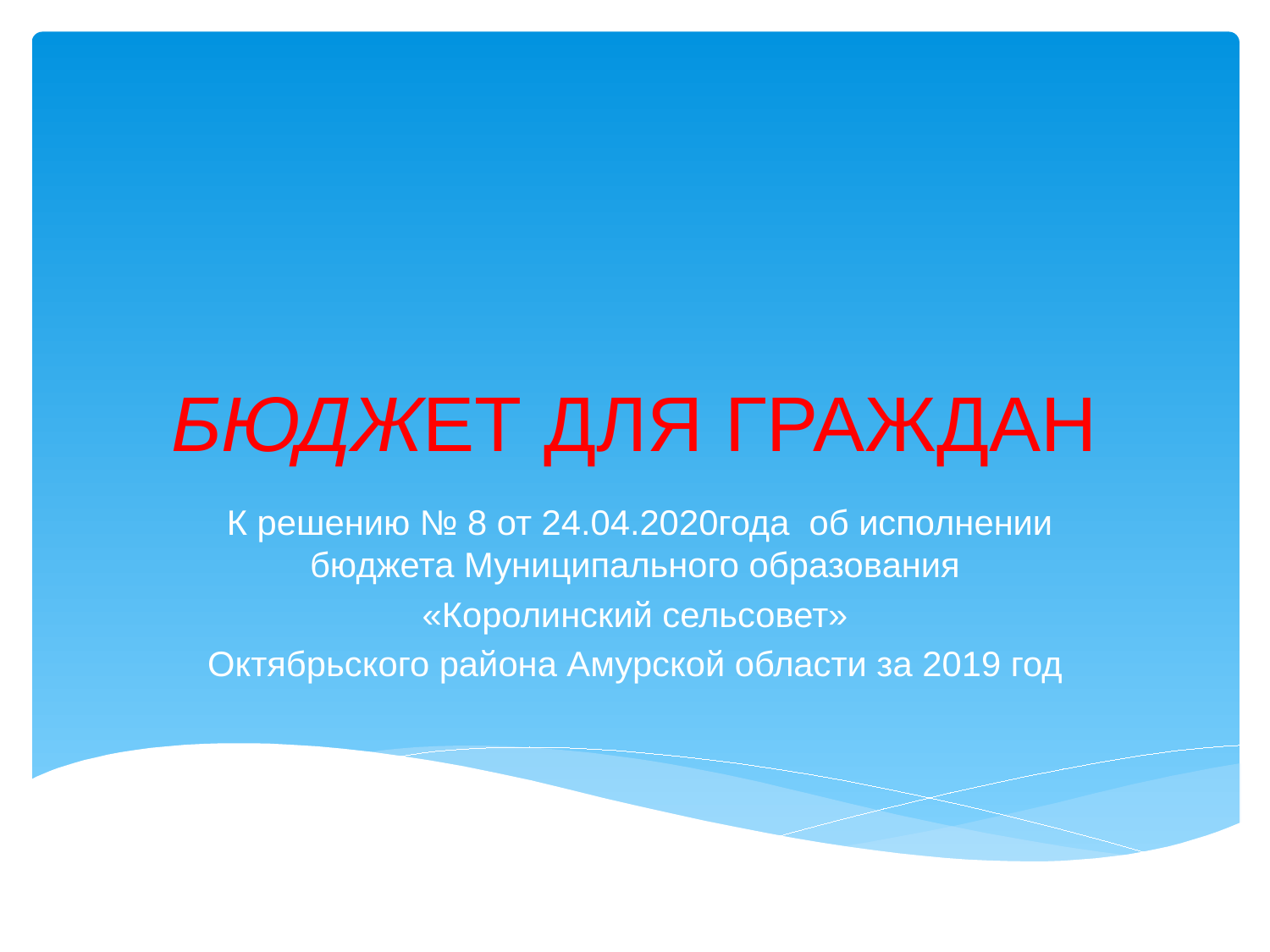

# БЮДЖЕТ ДЛЯ ГРАЖДАН
 К решению № 8 от 24.04.2020года  об исполнении бюджета Муниципального образования
«Королинский сельсовет»
Октябрьского района Амурской области за 2019 год